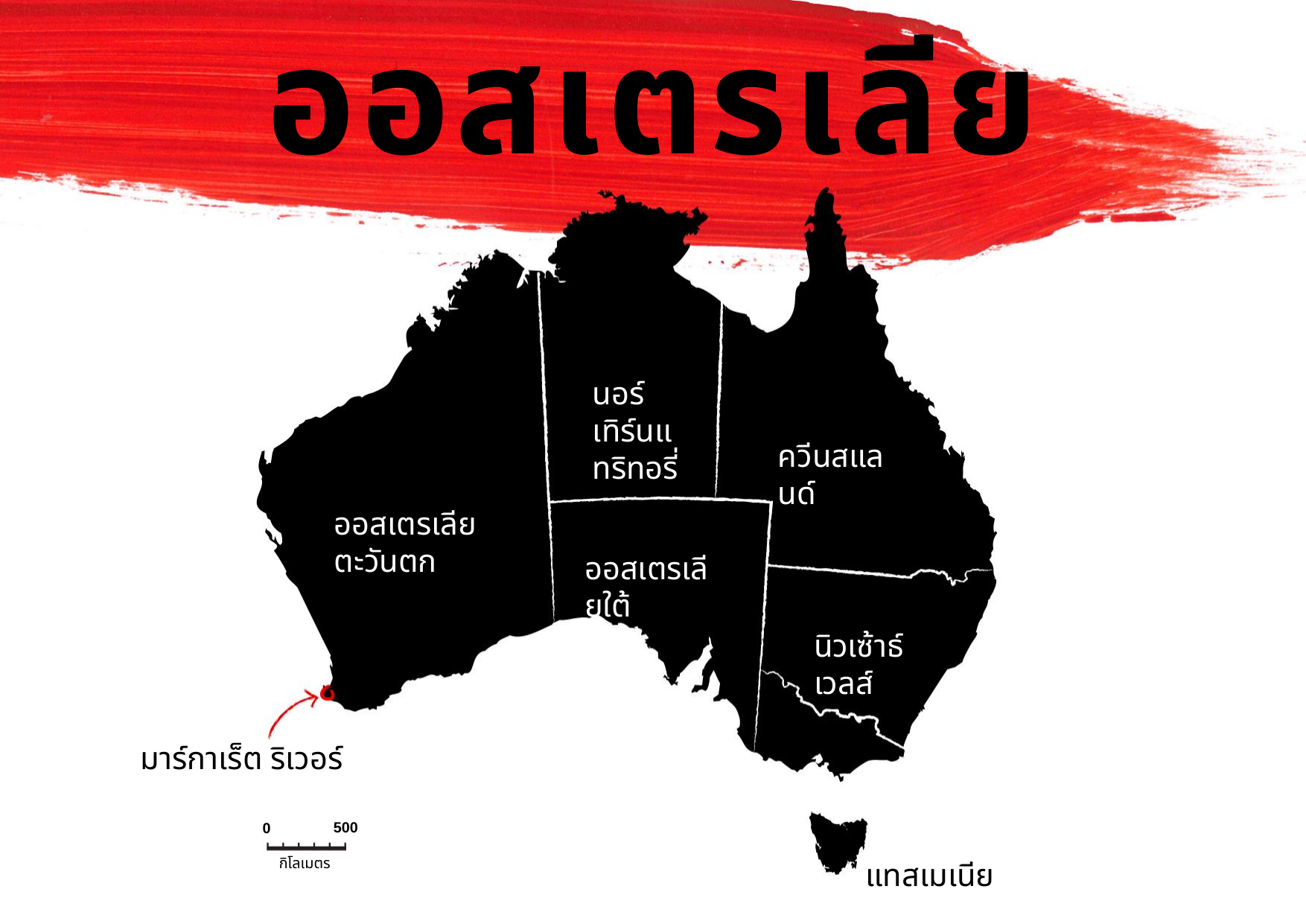

ออสเตรเลีย
นอร์เทิร์นแทริทอรี่

ควีนสแลนด์

ออสเตรเลียตะวันตก

ออสเตรเลียใต้

นิวเซ้าธ์เวลส์

VICTORIA
มาร์กาเร็ต ริเวอร์
500
0
กิโลเมตร
แทสเมเนีย